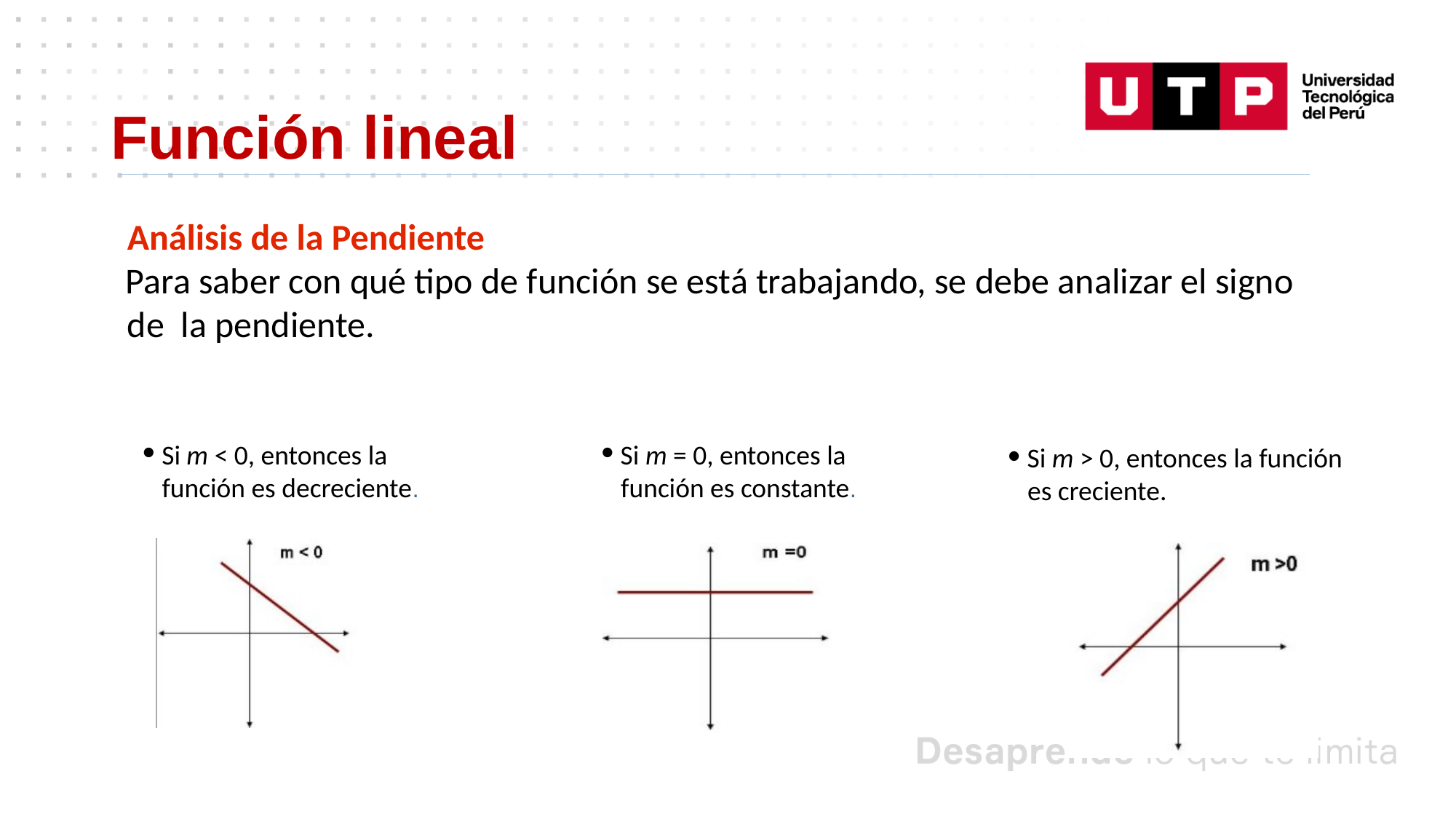

Función lineal

Análisis de la Pendiente
Para saber con qué tipo de función se está trabajando, se debe analizar el signo de  la pendiente.
 Si m = 0, entonces la
   función es constante.
 Si m < 0, entonces la
   función es decreciente.
 Si m > 0, entonces la función
   es creciente.